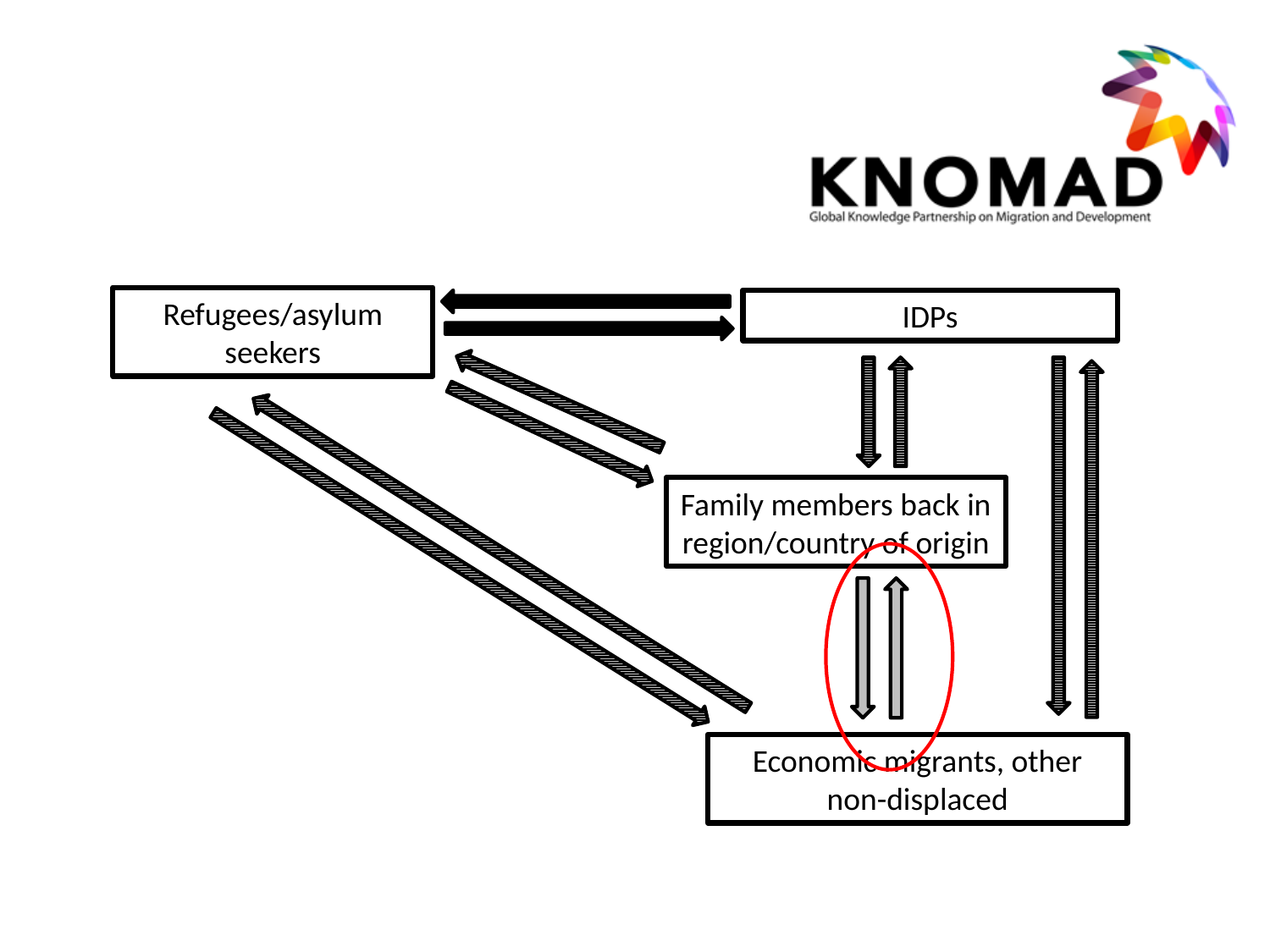

Refugees/asylum seekers

IDPs

Family members back in region/country of origin

Economic migrants, other non-displaced